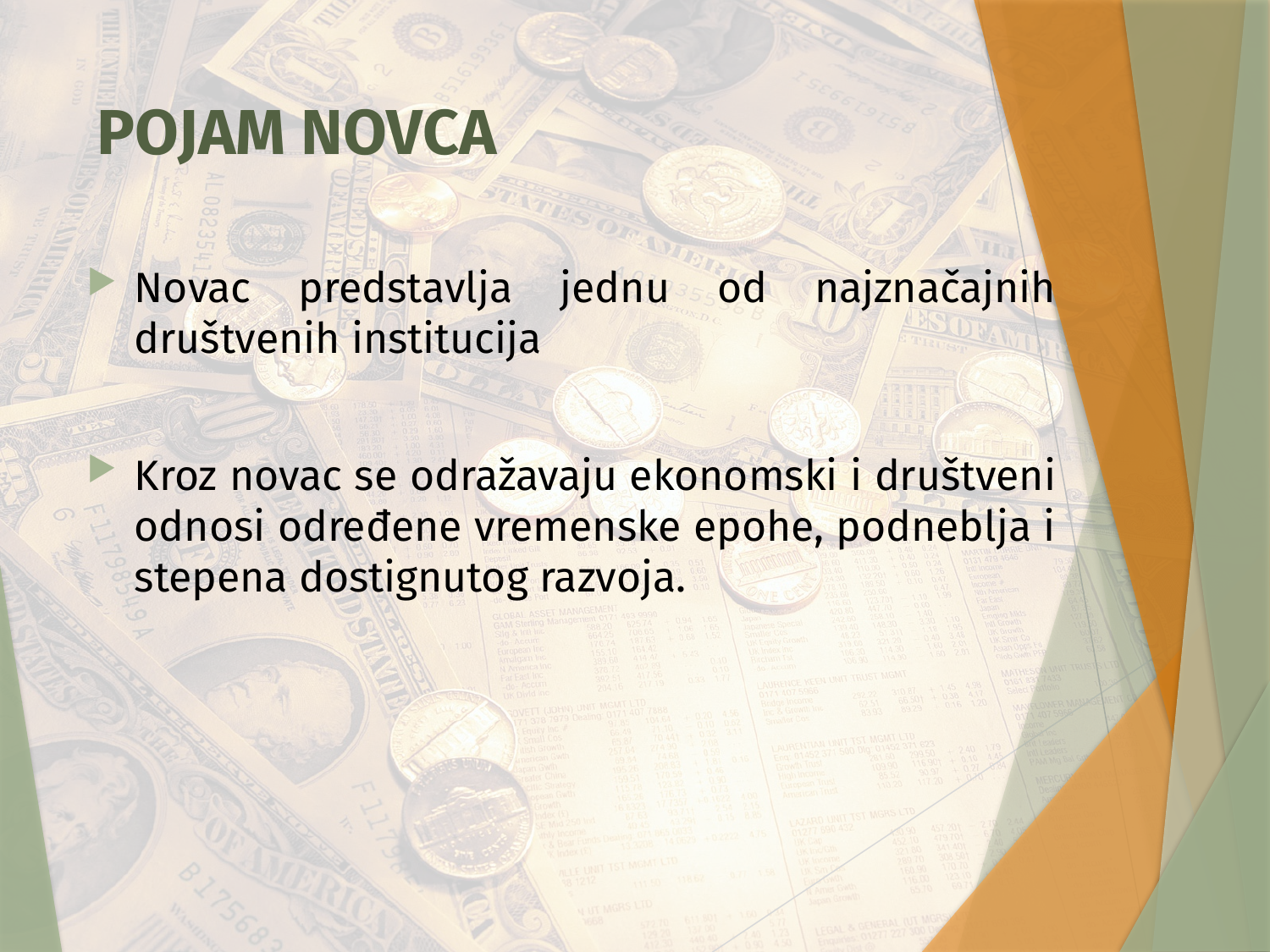

# POJAM NOVCA
Novac predstavlja jednu od najznačajnih društvenih institucija

Kroz novac se odražavaju ekonomski i društveni odnosi određene vremenske epohe, podneblja i stepena dostignutog razvoja.